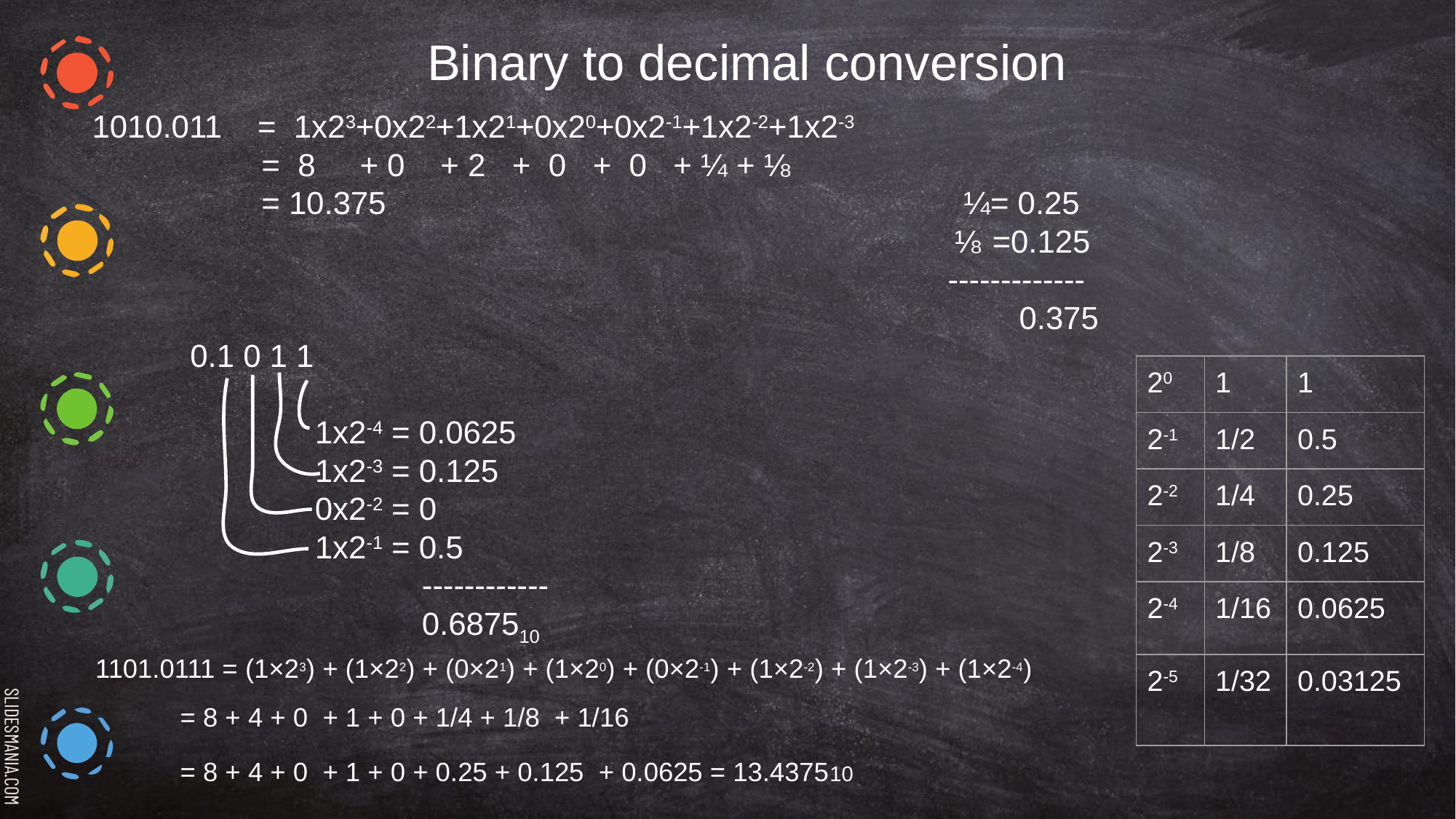

Binary to decimal conversion
 1010.011    =  1x23+0x22+1x21+0x20+0x2-1+1x2-2+1x2-3
                    =  8     + 0    + 2   +  0   +  0   + ¼ + ⅛
                    = 10.375                                                                 ¼= 0.25
                                                                                                  ⅛ =0.125
                                                                                                 -------------
                                                                                                         0.375
            0.1 0 1 1

                          1x2-4 = 0.0625
                          1x2-3 = 0.125
                          0x2-2 = 0
                          1x2-1 = 0.5
                                      ------------
                                      0.687510
1101.0111 = (1×23) + (1×22) + (0×21) + (1×20) + (0×2-1) + (1×2-2) + (1×2-3) + (1×2-4)
 = 8 + 4 + 0  + 1 + 0 + 1/4 + 1/8  + 1/16
 = 8 + 4 + 0  + 1 + 0 + 0.25 + 0.125  + 0.0625 = 13.437510
| 20 | 1 | 1 |
| --- | --- | --- |
| 2-1 | 1/2 | 0.5 |
| 2-2 | 1/4 | 0.25 |
| 2-3 | 1/8 | 0.125 |
| 2-4 | 1/16 | 0.0625 |
| 2-5 | 1/32 | 0.03125 |